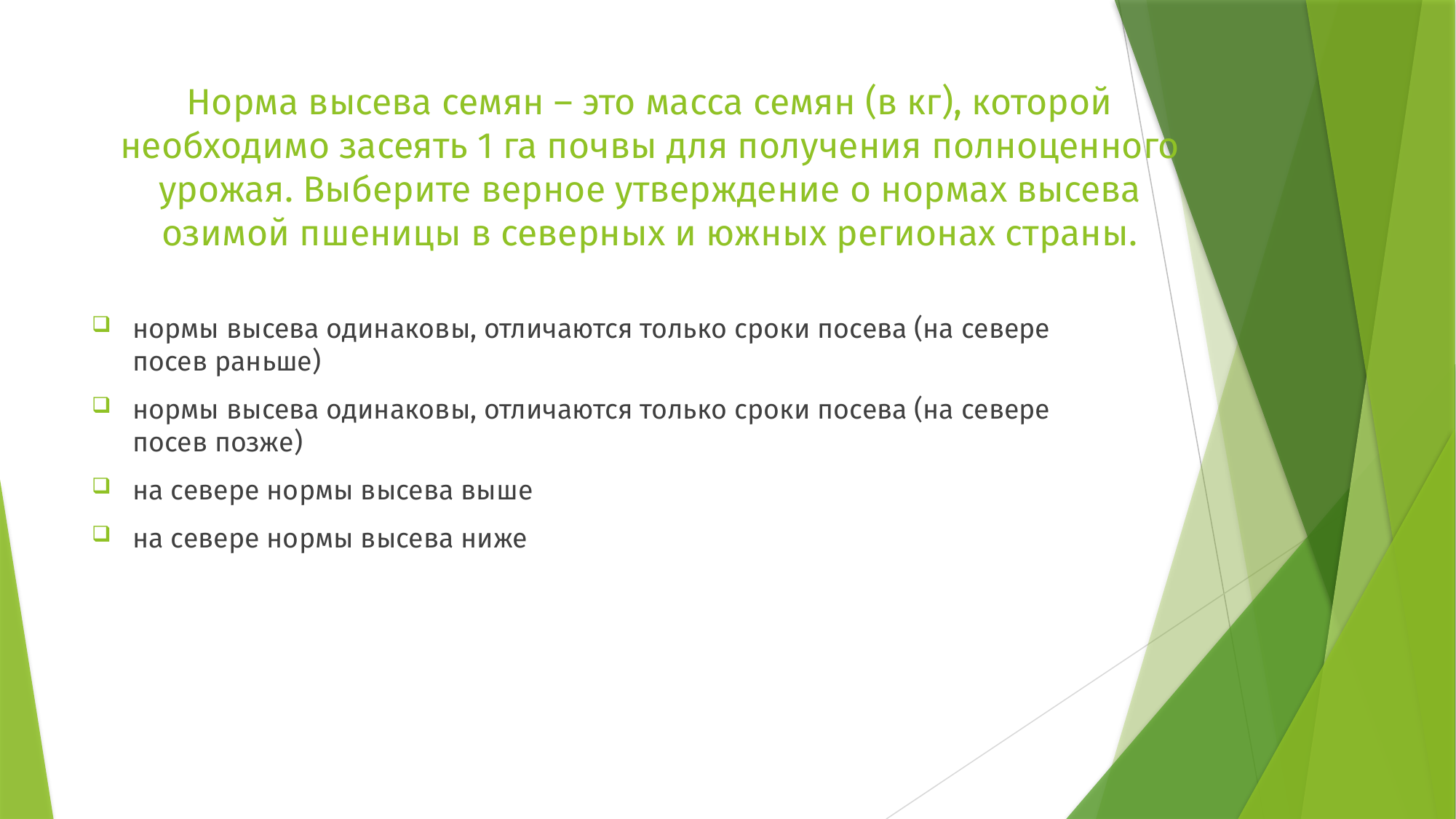

# Норма высева семян – это масса семян (в кг), которой необходимо засеять 1 га почвы для получения полноценного урожая. Выберите верное утверждение о нормах высева озимой пшеницы в северных и южных регионах страны.
нормы высева одинаковы, отличаются только сроки посева (на севере посев раньше)
нормы высева одинаковы, отличаются только сроки посева (на севере посев позже)
на севере нормы высева выше
на севере нормы высева ниже